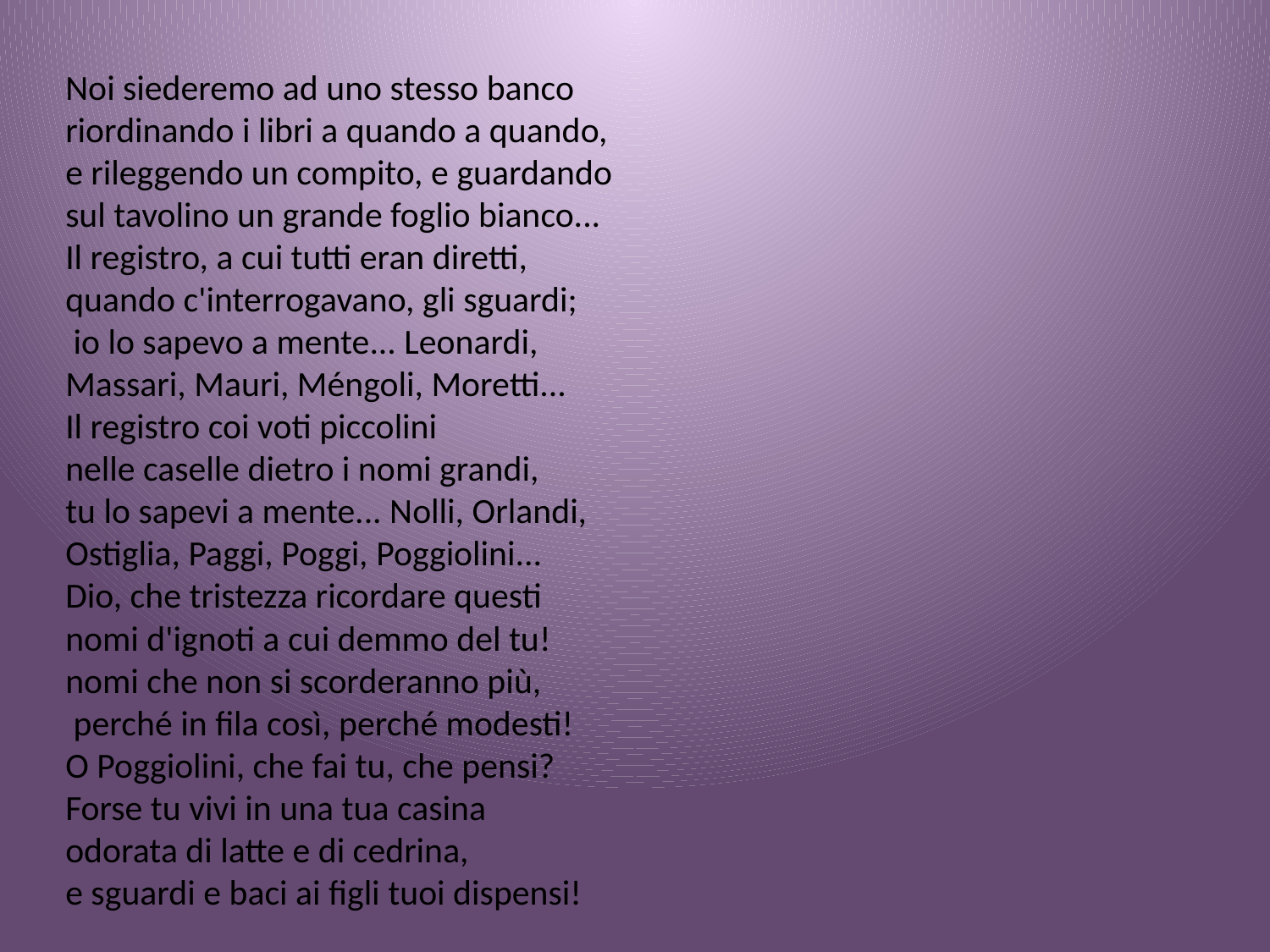

Noi siederemo ad uno stesso banco
riordinando i libri a quando a quando,
e rileggendo un compito, e guardando
sul tavolino un grande foglio bianco...
Il registro, a cui tutti eran diretti,
quando c'interrogavano, gli sguardi;
 io lo sapevo a mente... Leonardi,
Massari, Mauri, Méngoli, Moretti...
Il registro coi voti piccolini
nelle caselle dietro i nomi grandi,
tu lo sapevi a mente... Nolli, Orlandi,
Ostiglia, Paggi, Poggi, Poggiolini...
Dio, che tristezza ricordare questi
nomi d'ignoti a cui demmo del tu!
nomi che non si scorderanno più,
 perché in fila così, perché modesti!
O Poggiolini, che fai tu, che pensi?
Forse tu vivi in una tua casina
odorata di latte e di cedrina,
e sguardi e baci ai figli tuoi dispensi!